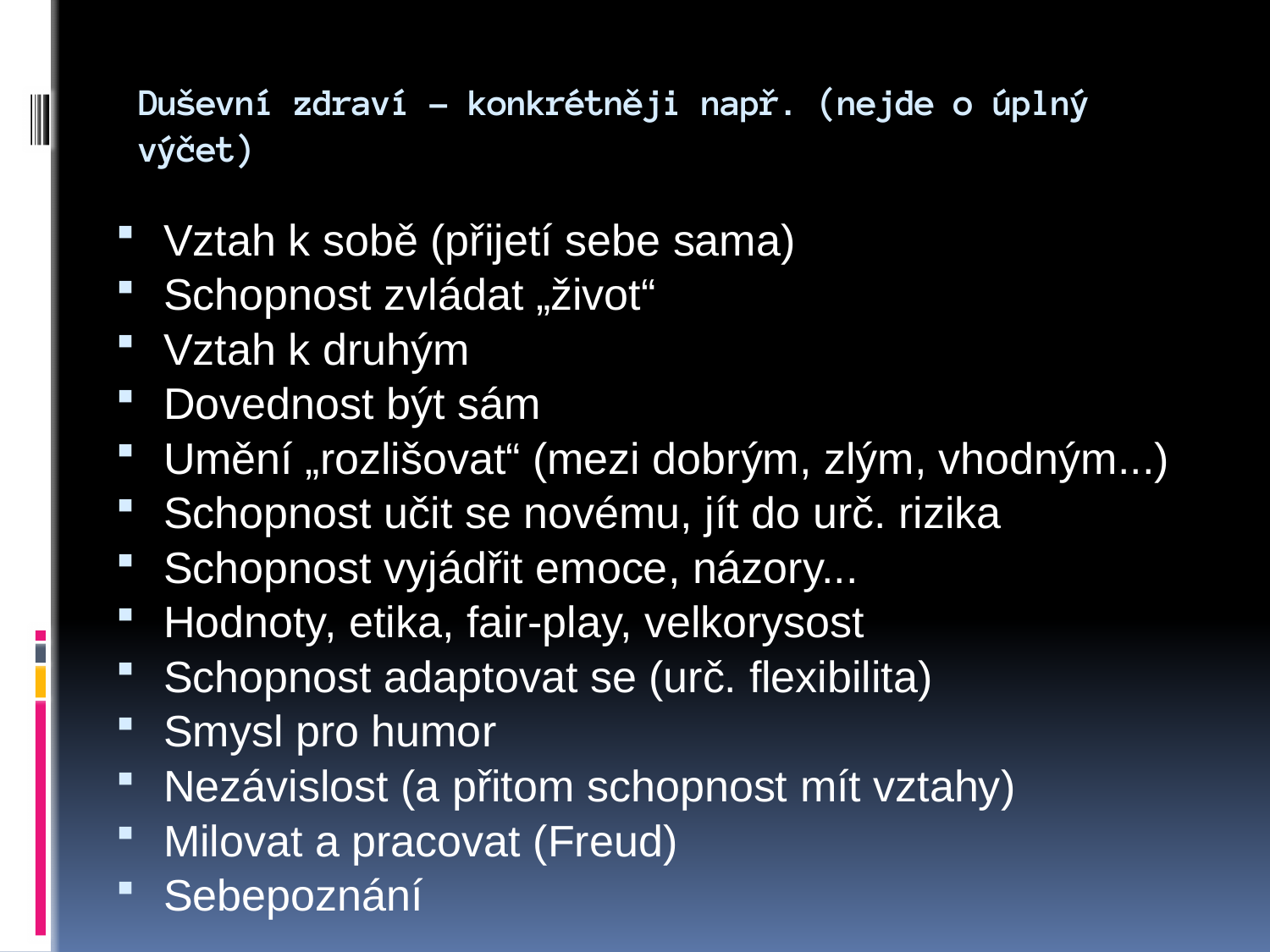

# Duševní zdraví – konkrétněji např. (nejde o úplný výčet)
Vztah k sobě (přijetí sebe sama)
Schopnost zvládat „život“
Vztah k druhým
Dovednost být sám
Umění „rozlišovat“ (mezi dobrým, zlým, vhodným...)
Schopnost učit se novému, jít do urč. rizika
Schopnost vyjádřit emoce, názory...
Hodnoty, etika, fair-play, velkorysost
Schopnost adaptovat se (urč. flexibilita)
Smysl pro humor
Nezávislost (a přitom schopnost mít vztahy)
Milovat a pracovat (Freud)
Sebepoznání